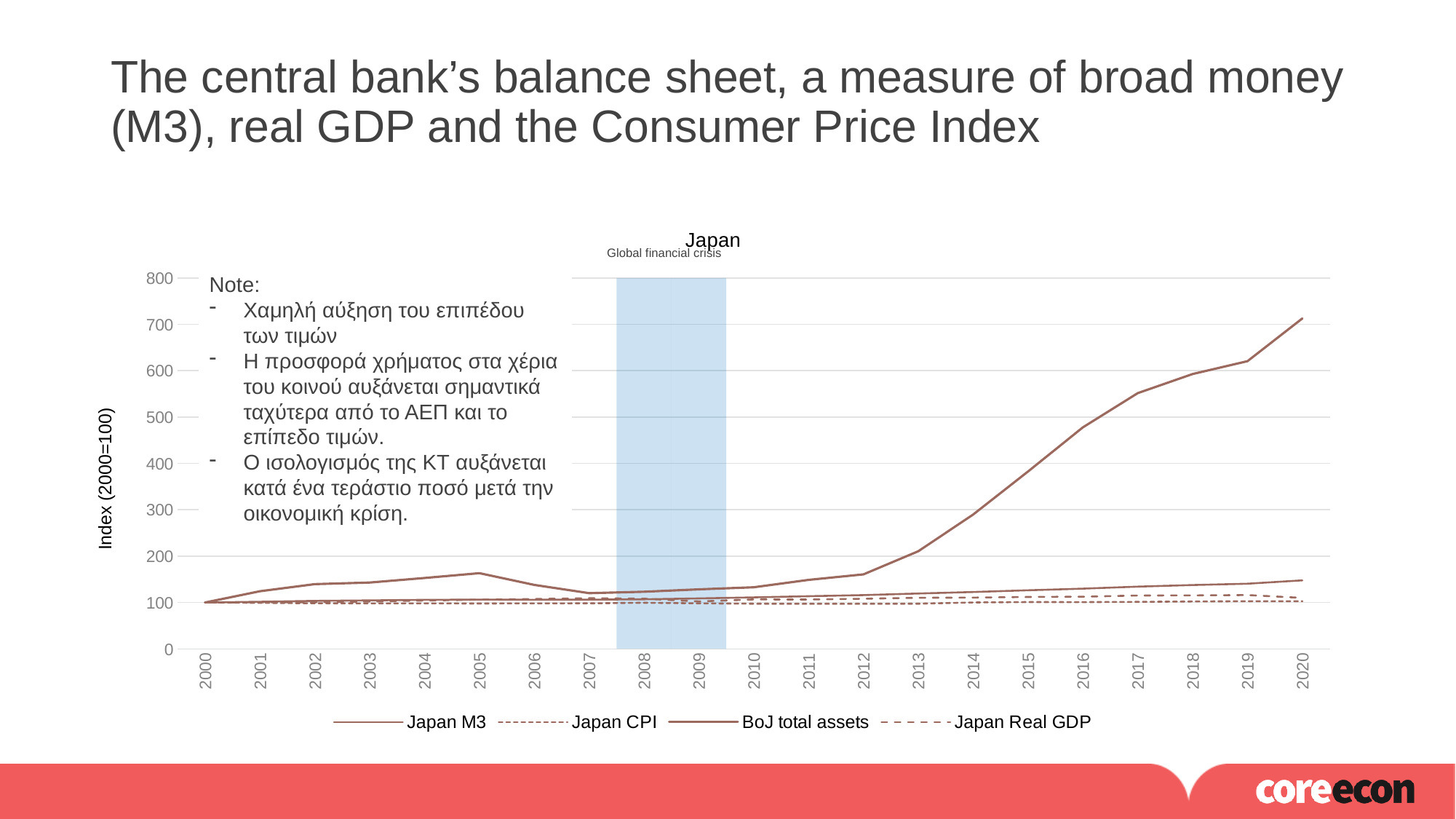

The central bank’s balance sheet, a measure of broad money (M3), real GDP and the Consumer Price Index

### Chart: Japan

| Category |  | Japan M3 | Japan CPI | BoJ total assets | Japan Real GDP |
|---|---|---|---|---|---|
Global financial crisis
Note:
Χαμηλή αύξηση του επιπέδου των τιμών
Η προσφορά χρήματος στα χέρια του κοινού αυξάνεται σημαντικά ταχύτερα από το ΑΕΠ και το επίπεδο τιμών.
Ο ισολογισμός της ΚΤ αυξάνεται κατά ένα τεράστιο ποσό μετά την οικονομική κρίση.